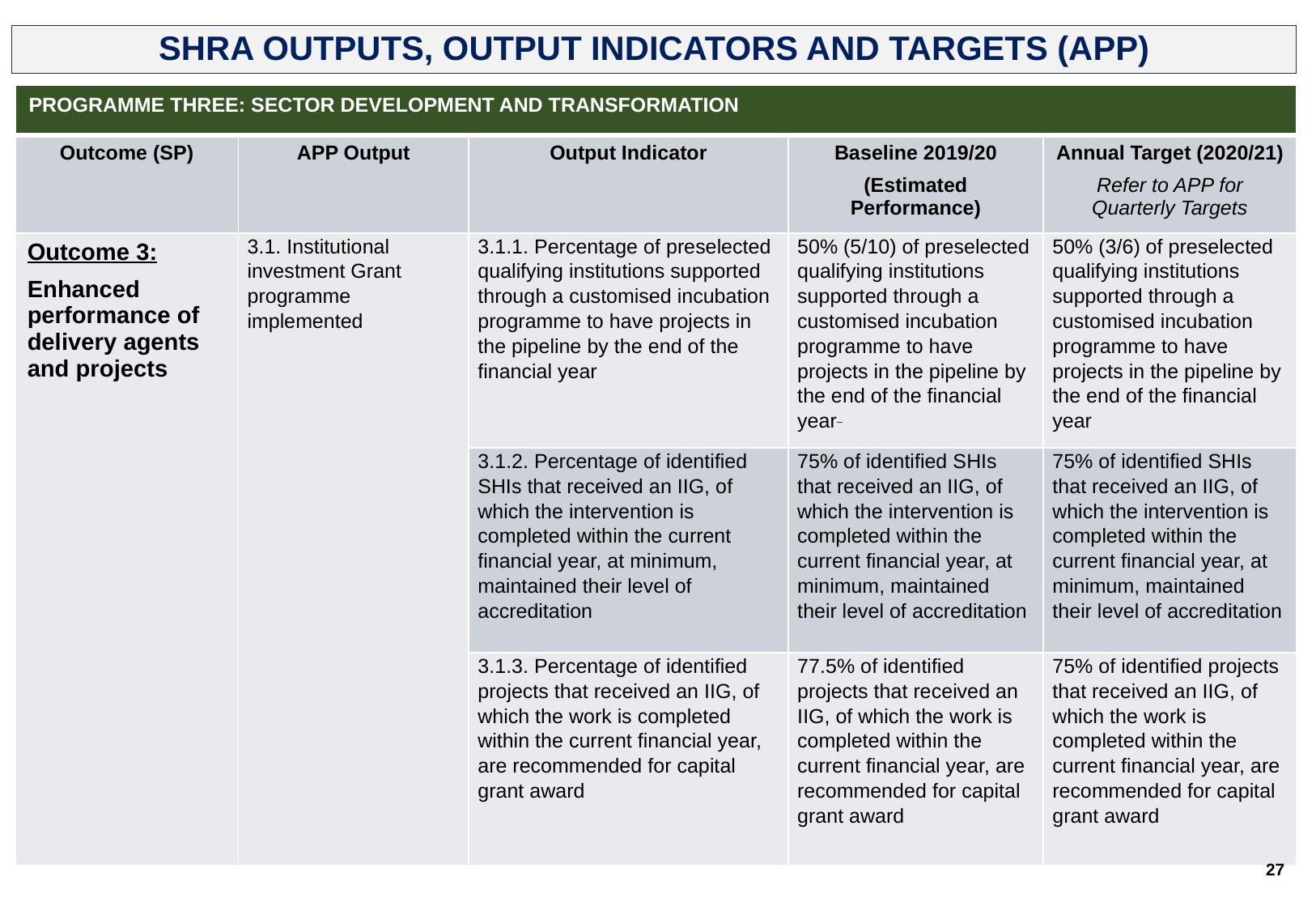

SHRA OUTPUTS, OUTPUT INDICATORS AND TARGETS (APP)
| PROGRAMME THREE: SECTOR DEVELOPMENT AND TRANSFORMATION |  |  |  |  |
| --- | --- | --- | --- | --- |
| Outcome (SP) | APP Output | Output Indicator | Baseline 2019/20 (Estimated Performance) | Annual Target (2020/21) Refer to APP for Quarterly Targets |
| Outcome 3: Enhanced performance of delivery agents and projects | 3.1. Institutional investment Grant programme implemented | 3.1.1. Percentage of preselected qualifying institutions supported through a customised incubation programme to have projects in the pipeline by the end of the financial year | 50% (5/10) of preselected qualifying institutions supported through a customised incubation programme to have projects in the pipeline by the end of the financial year | 50% (3/6) of preselected qualifying institutions supported through a customised incubation programme to have projects in the pipeline by the end of the financial year |
|  |  | 3.1.2. Percentage of identified SHIs that received an IIG, of which the intervention is completed within the current financial year, at minimum, maintained their level of accreditation | 75% of identified SHIs that received an IIG, of which the intervention is completed within the current financial year, at minimum, maintained their level of accreditation | 75% of identified SHIs that received an IIG, of which the intervention is completed within the current financial year, at minimum, maintained their level of accreditation |
|  |  | 3.1.3. Percentage of identified projects that received an IIG, of which the work is completed within the current financial year, are recommended for capital grant award | 77.5% of identified projects that received an IIG, of which the work is completed within the current financial year, are recommended for capital grant award | 75% of identified projects that received an IIG, of which the work is completed within the current financial year, are recommended for capital grant award |
27